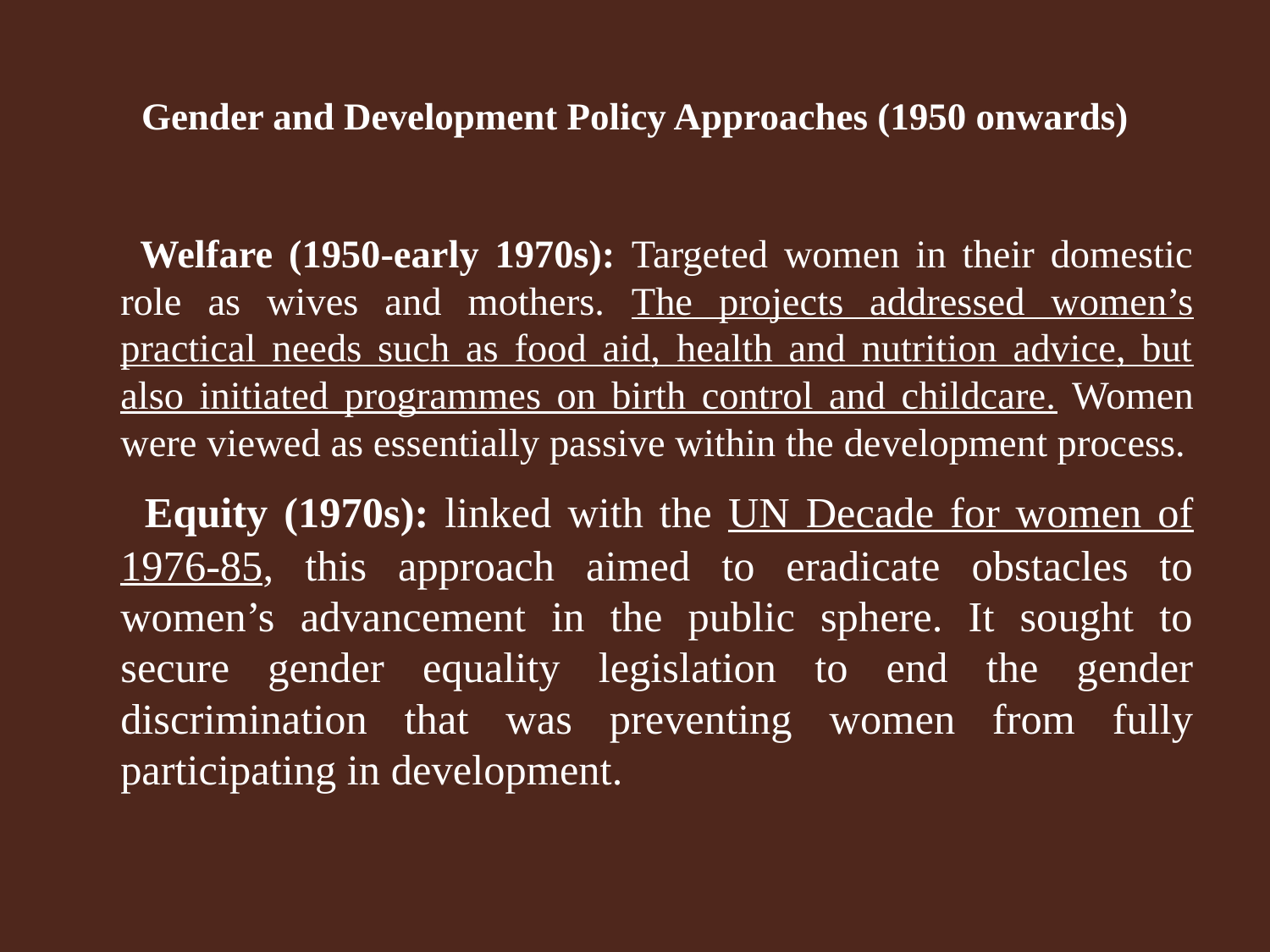

# Gender and Development Policy Approaches (1950 onwards)
    Welfare (1950-early 1970s): Targeted women in their domestic role as wives and mothers. The projects addressed women’s practical needs such as food aid, health and nutrition advice, but also initiated programmes on birth control and childcare. Women were viewed as essentially passive within the development process.
    Equity (1970s): linked with the UN Decade for women of 1976-85, this approach aimed to eradicate obstacles to women’s advancement in the public sphere. It sought to secure gender equality legislation to end the gender discrimination that was preventing women from fully participating in development.